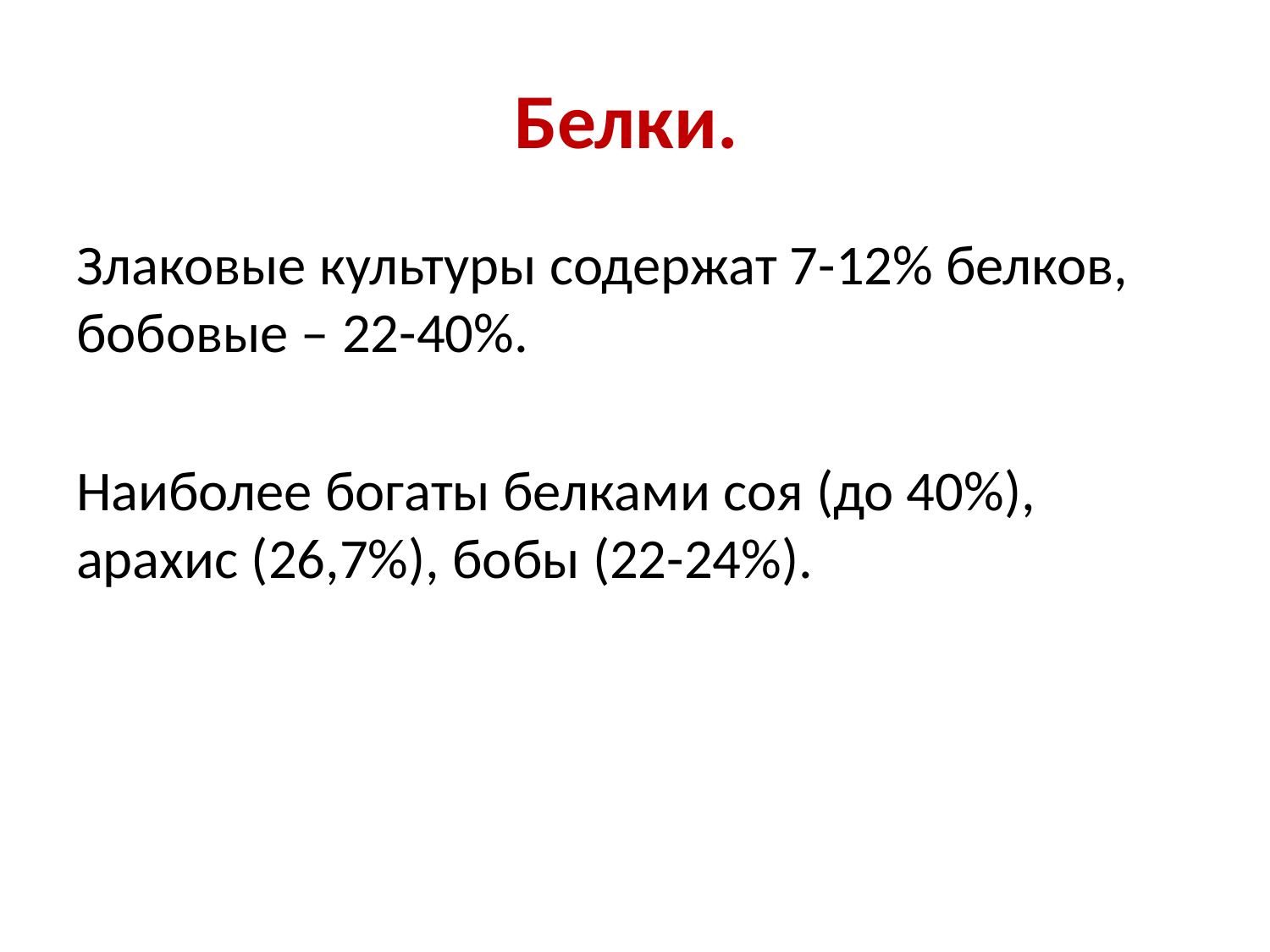

# Белки.
Злаковые культуры содержат 7-12% белков, бобовые – 22-40%.

Наиболее богаты белками соя (до 40%), арахис (26,7%), бобы (22-24%).